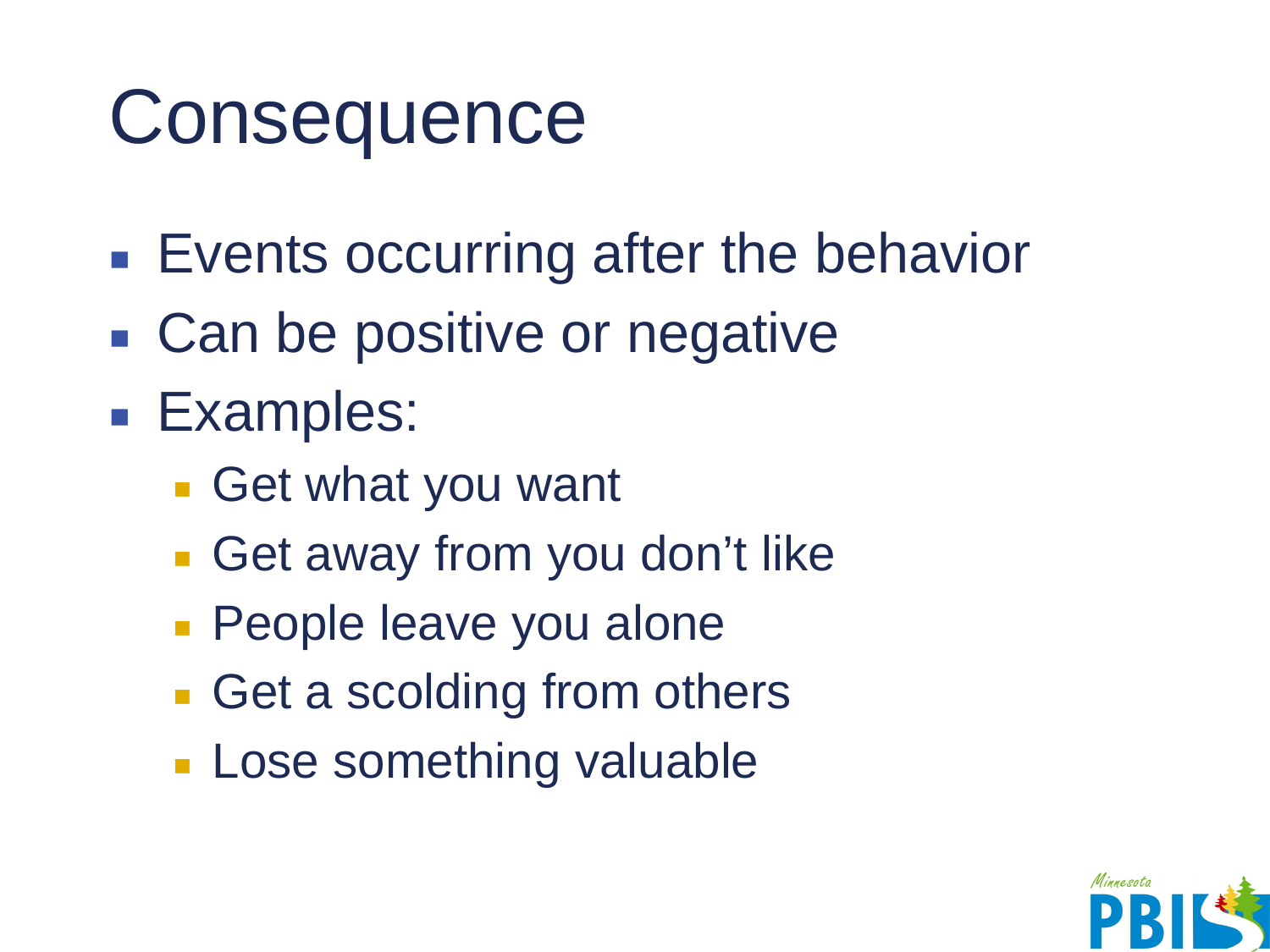

# Consequence
Events occurring after the behavior
Can be positive or negative
Examples:
Get what you want
Get away from you don’t like
People leave you alone
Get a scolding from others
Lose something valuable